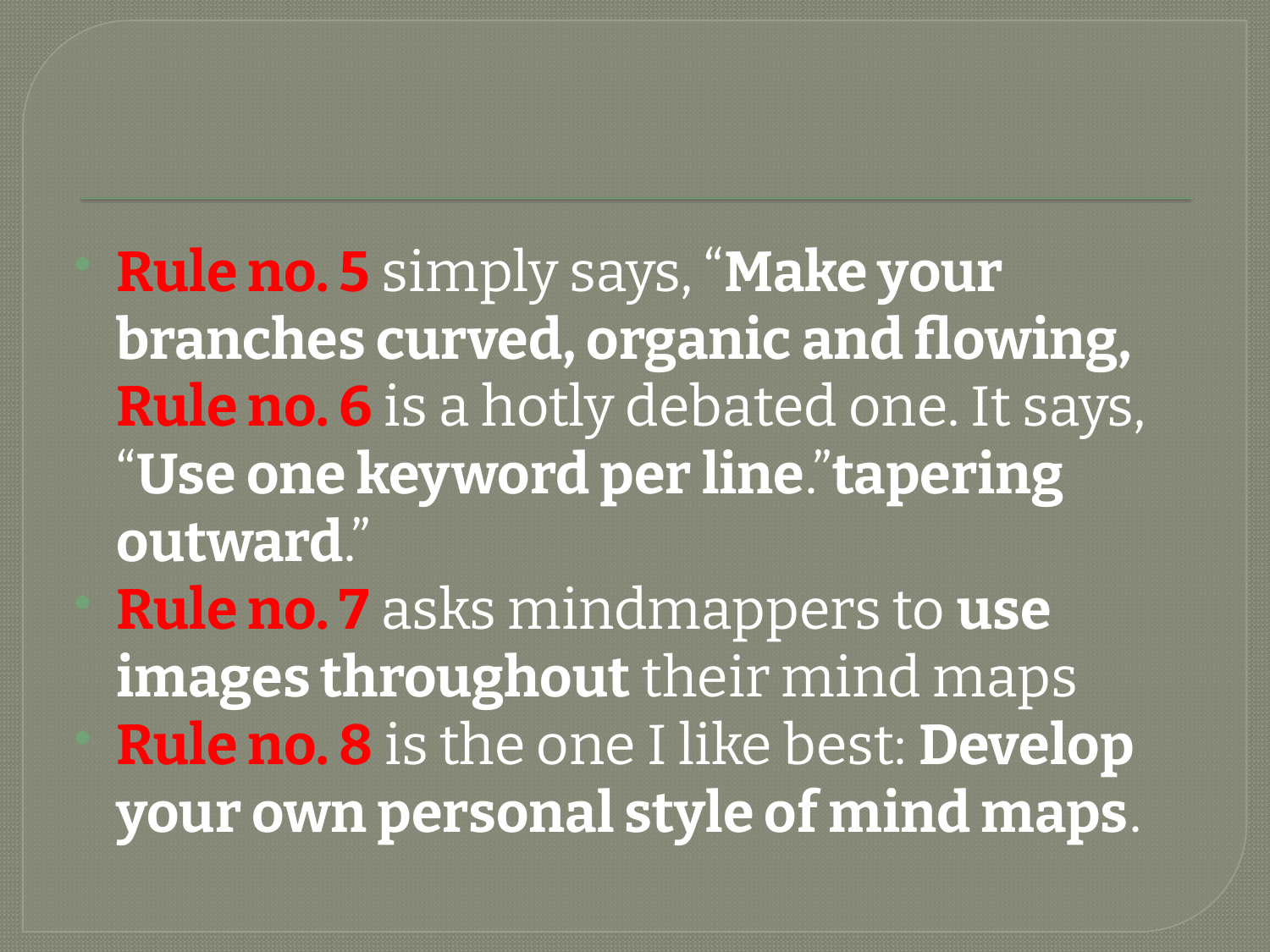

#
Rule no. 5 simply says, “Make your branches curved, organic and flowing, Rule no. 6 is a hotly debated one. It says, “Use one keyword per line.”tapering outward.”
Rule no. 7 asks mindmappers to use images throughout their mind maps
Rule no. 8 is the one I like best: Develop your own personal style of mind maps.